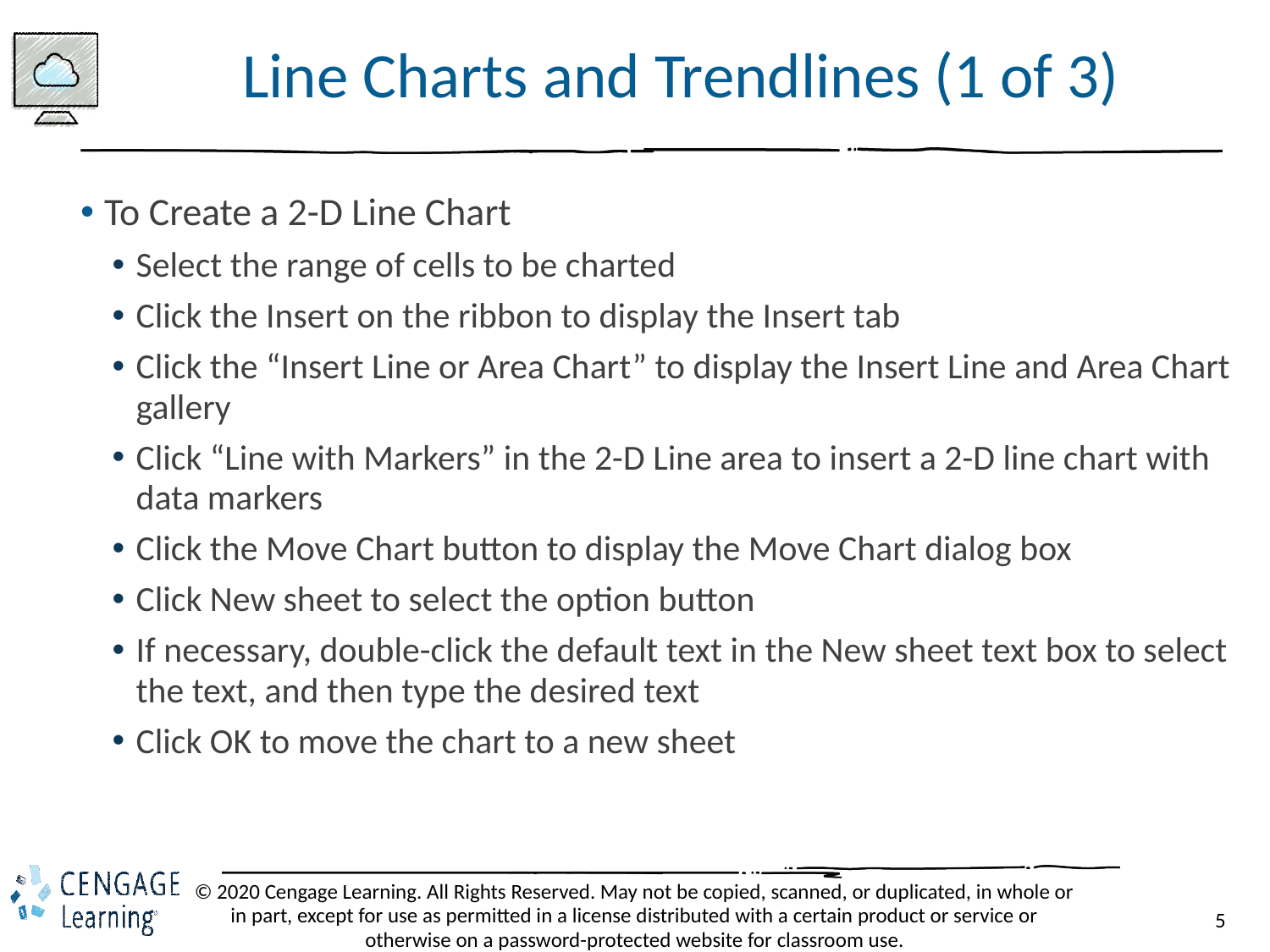

# Line Charts and Trendlines (1 of 3)
To Create a 2-D Line Chart
Select the range of cells to be charted
Click the Insert on the ribbon to display the Insert tab
Click the “Insert Line or Area Chart” to display the Insert Line and Area Chart gallery
Click “Line with Markers” in the 2-D Line area to insert a 2-D line chart with data markers
Click the Move Chart button to display the Move Chart dialog box
Click New sheet to select the option button
If necessary, double-click the default text in the New sheet text box to select the text, and then type the desired text
Click OK to move the chart to a new sheet